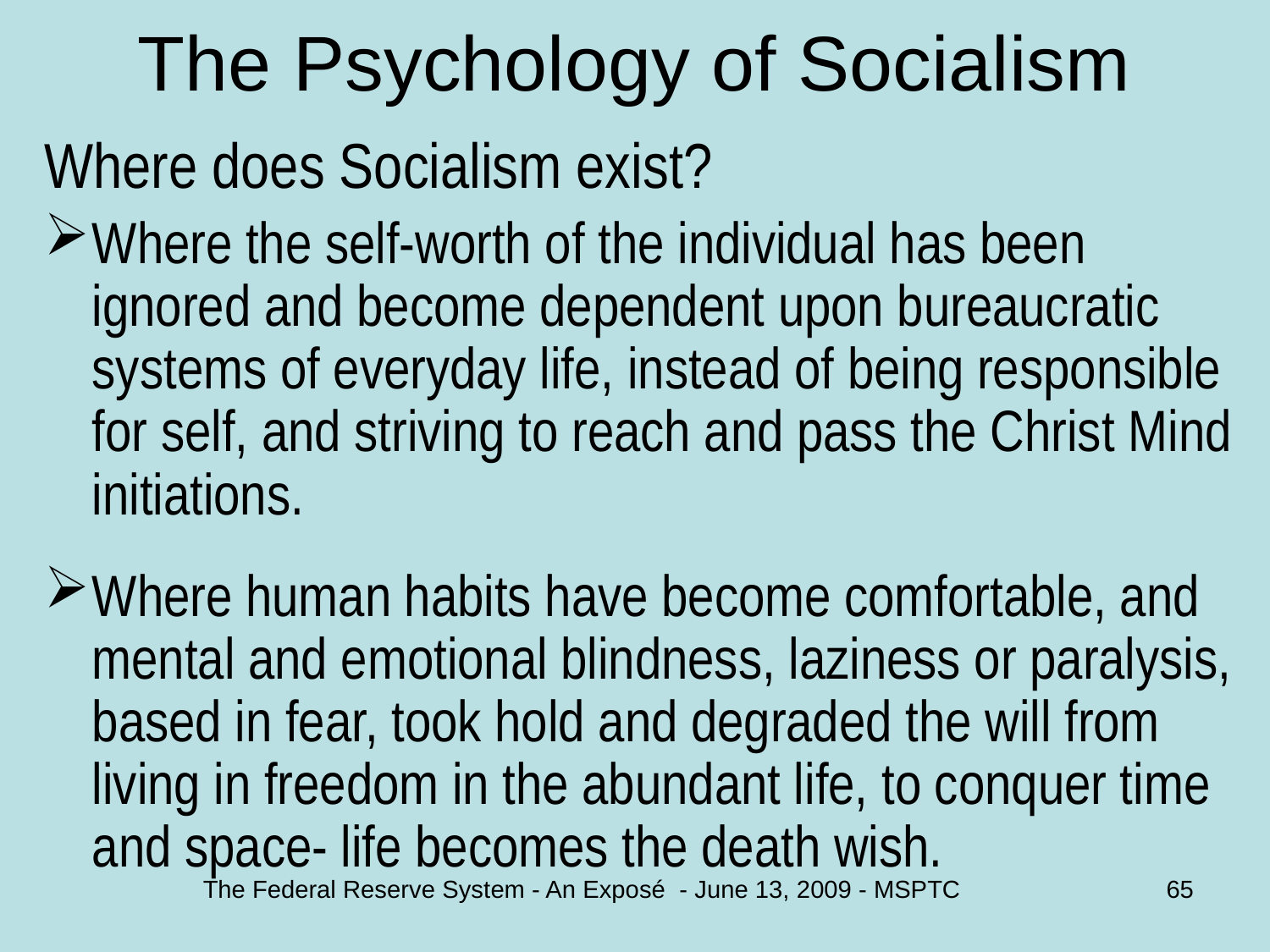

# The Psychology of Socialism
Where does Socialism exist?
Where the self-worth of the individual has been ignored and become dependent upon bureaucratic systems of everyday life, instead of being responsible for self, and striving to reach and pass the Christ Mind initiations.

Where human habits have become comfortable, and mental and emotional blindness, laziness or paralysis, based in fear, took hold and degraded the will from living in freedom in the abundant life, to conquer time and space- life becomes the death wish.

The Federal Reserve System - An Exposé  - June 13, 2009 - MSPTC
65